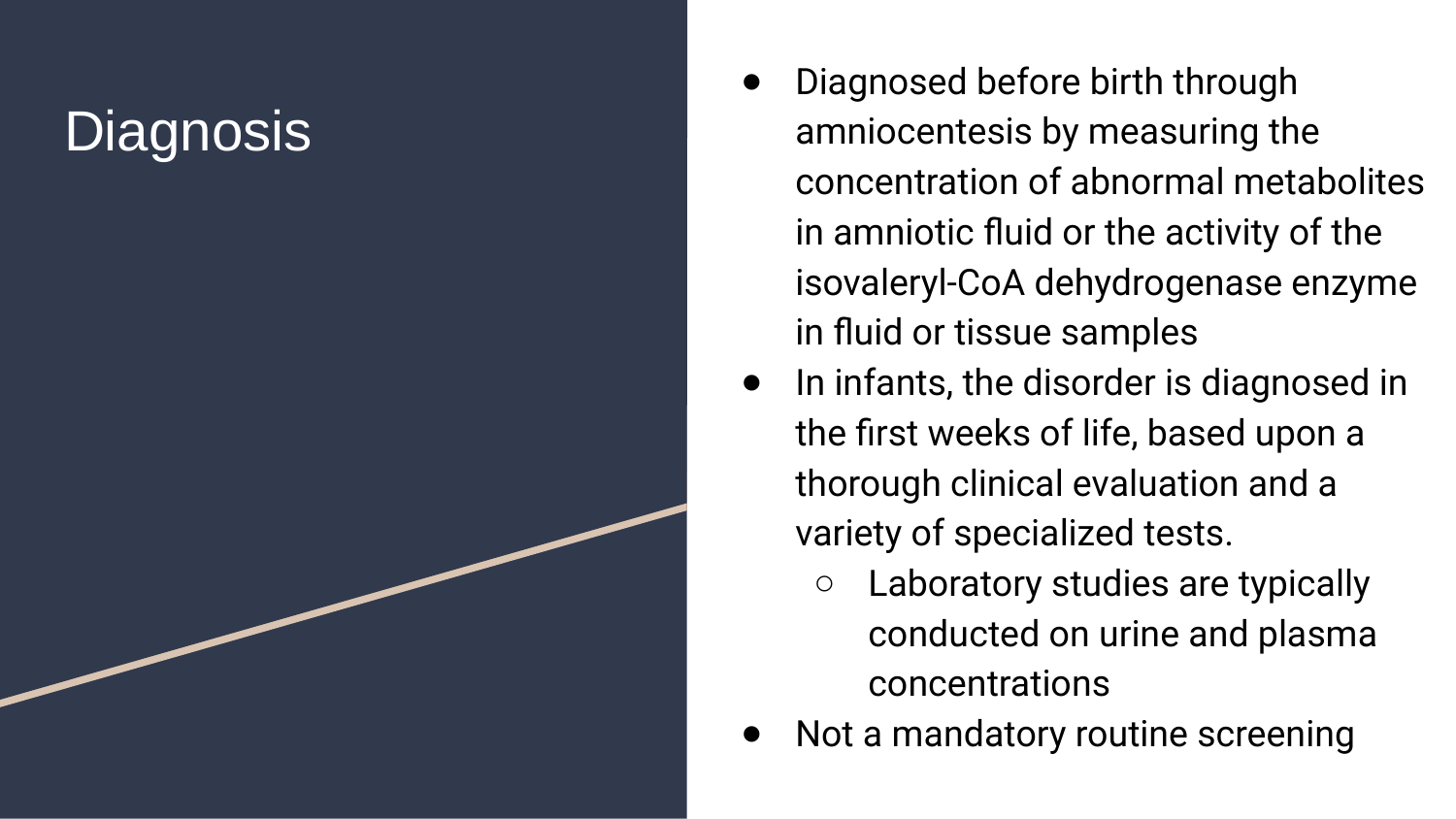

Diagnosed before birth through amniocentesis by measuring the concentration of abnormal metabolites in amniotic fluid or the activity of the isovaleryl-CoA dehydrogenase enzyme in fluid or tissue samples
In infants, the disorder is diagnosed in the first weeks of life, based upon a thorough clinical evaluation and a variety of specialized tests.
Laboratory studies are typically conducted on urine and plasma concentrations
Not a mandatory routine screening
# Diagnosis